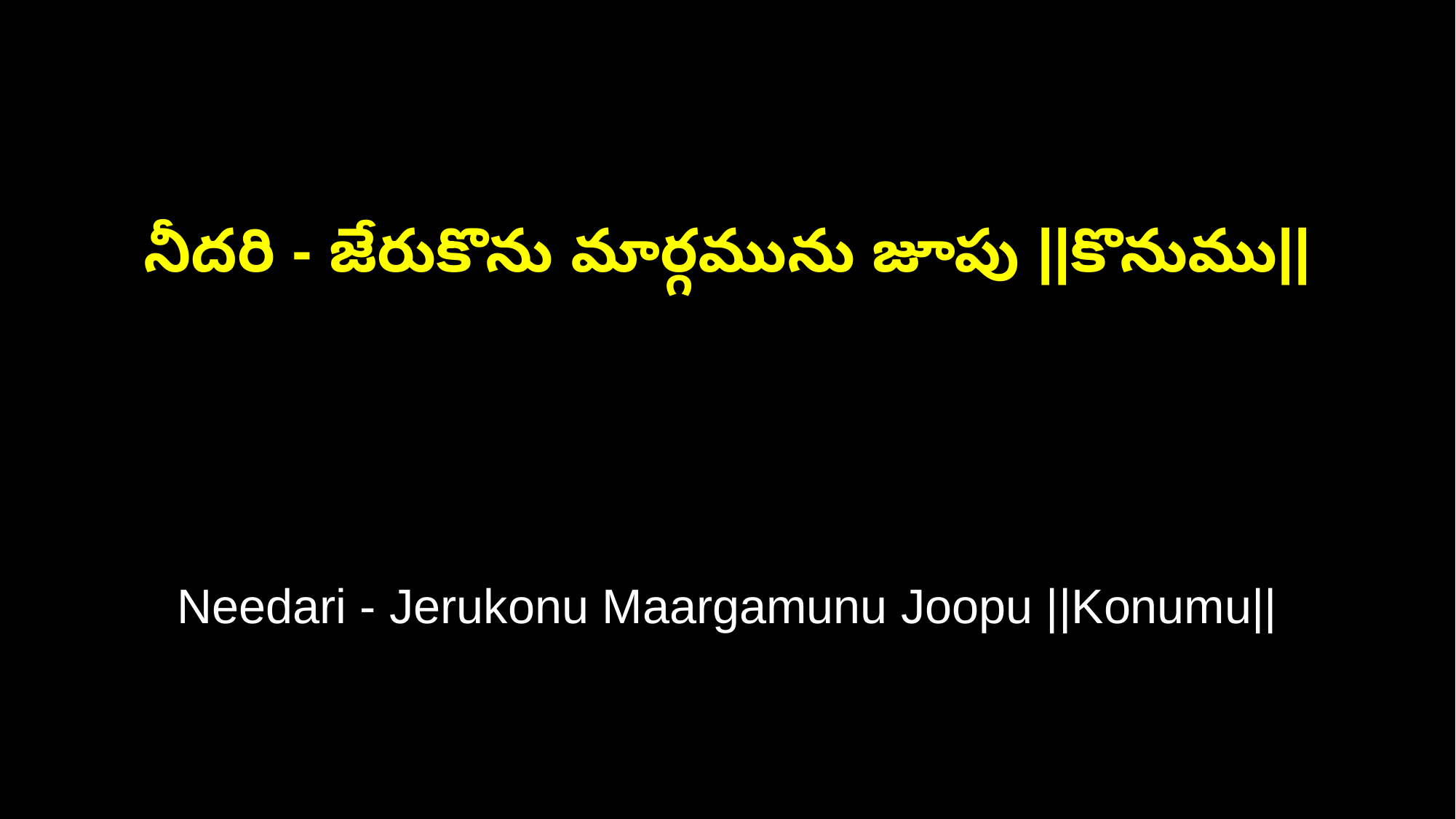

నీదరి - జేరుకొను మార్గమును జూపు ||కొనుము||
Needari - Jerukonu Maargamunu Joopu ||Konumu||